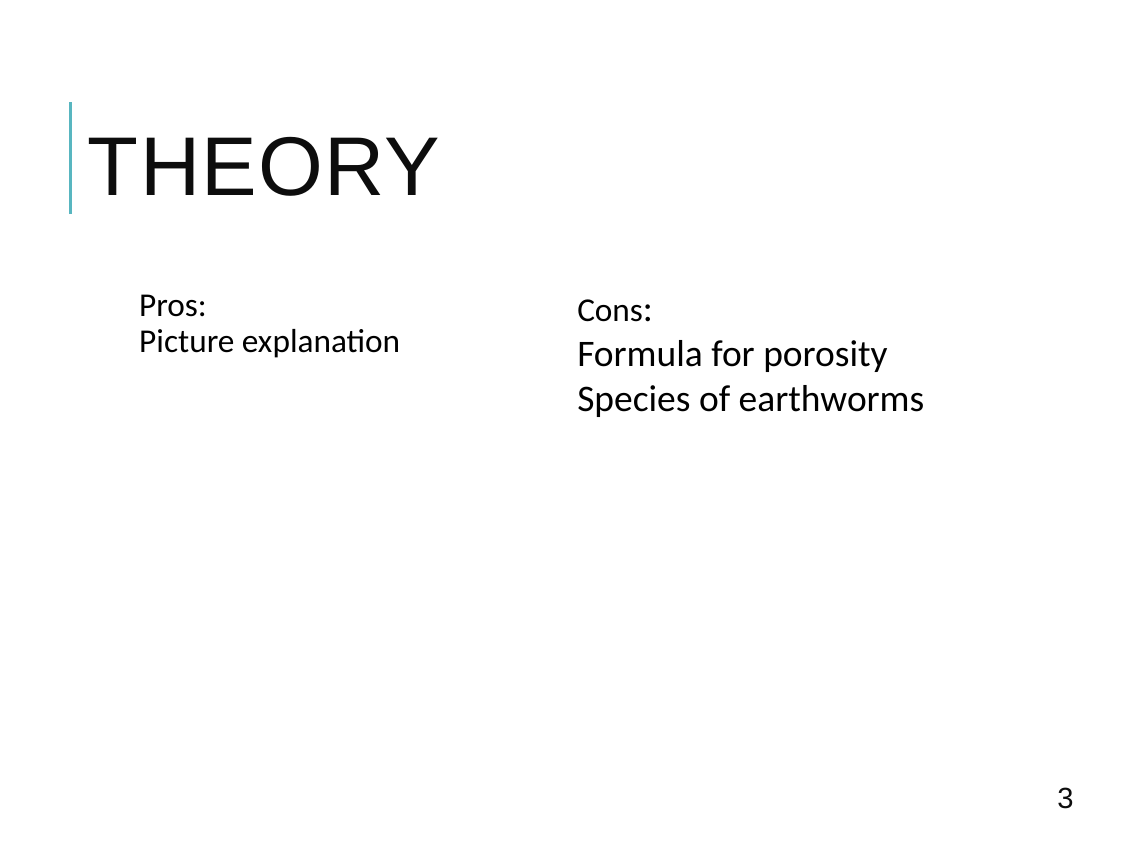

# theory
Cons:
Formula for porosity
Species of earthworms

Pros:
Picture explanation

3